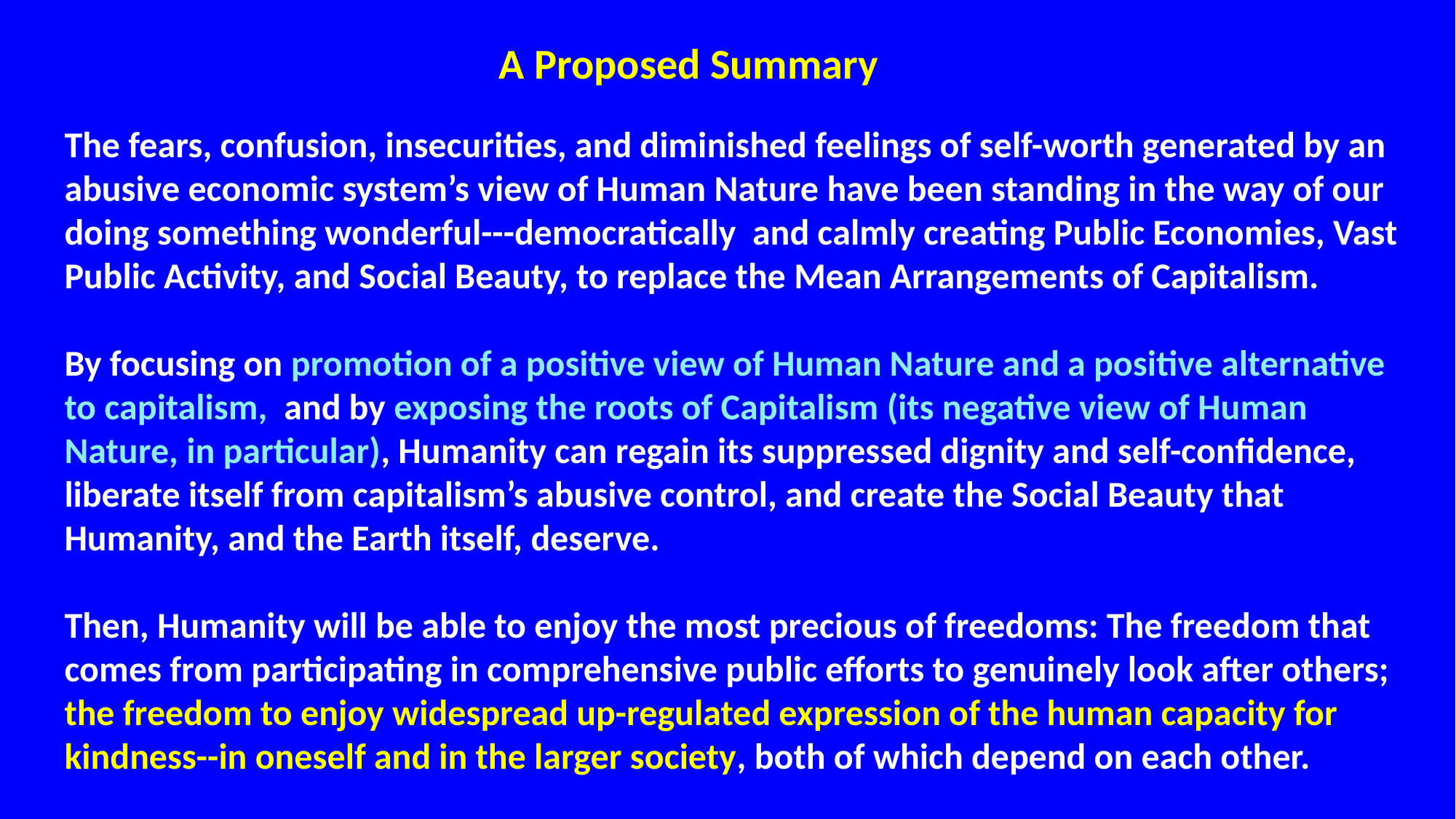

A Proposed Summary
The fears, confusion, insecurities, and diminished feelings of self-worth generated by an abusive economic system’s view of Human Nature have been standing in the way of our doing something wonderful---democratically  and calmly creating Public Economies, Vast Public Activity, and Social Beauty, to replace the Mean Arrangements of Capitalism.

By focusing on promotion of a positive view of Human Nature and a positive alternative to capitalism,  and by exposing the roots of Capitalism (its negative view of Human Nature, in particular), Humanity can regain its suppressed dignity and self-confidence, liberate itself from capitalism’s abusive control, and create the Social Beauty that Humanity, and the Earth itself, deserve.

Then, Humanity will be able to enjoy the most precious of freedoms: The freedom that comes from participating in comprehensive public efforts to genuinely look after others; the freedom to enjoy widespread up-regulated expression of the human capacity for kindness--in oneself and in the larger society, both of which depend on each other.